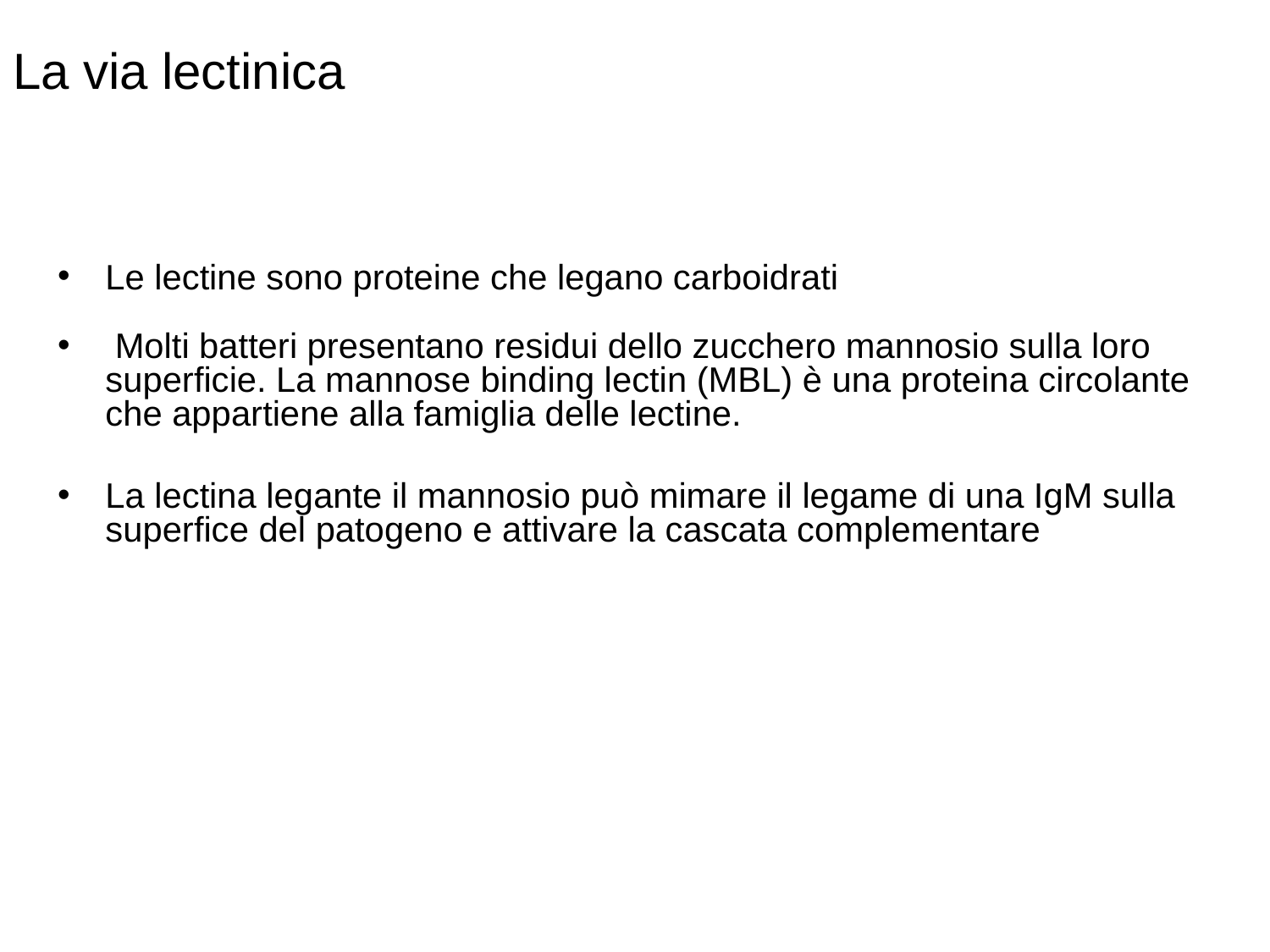

# La via lectinica
Le lectine sono proteine che legano carboidrati

 Molti batteri presentano residui dello zucchero mannosio sulla loro superficie. La mannose binding lectin (MBL) è una proteina circolante che appartiene alla famiglia delle lectine.

La lectina legante il mannosio può mimare il legame di una IgM sulla superfice del patogeno e attivare la cascata complementare